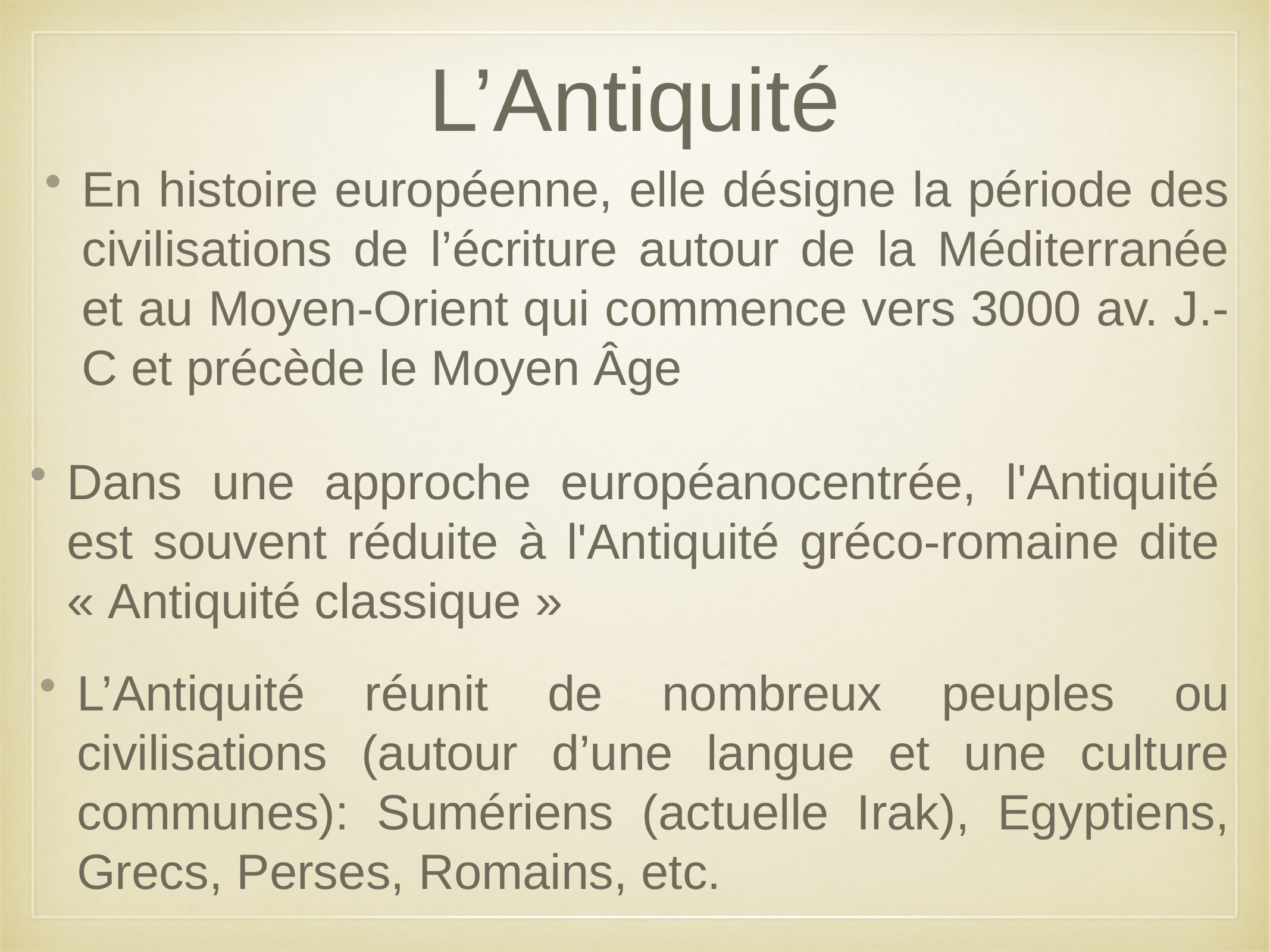

# L’Antiquité
En histoire européenne, elle désigne la période des civilisations de l’écriture autour de la Méditerranée et au Moyen-Orient qui commence vers 3000 av. J.-C et précède le Moyen Âge
Dans une approche européanocentrée, l'Antiquité est souvent réduite à l'Antiquité gréco-romaine dite « Antiquité classique »
L’Antiquité réunit de nombreux peuples ou civilisations (autour d’une langue et une culture communes): Sumériens (actuelle Irak), Egyptiens, Grecs, Perses, Romains, etc.